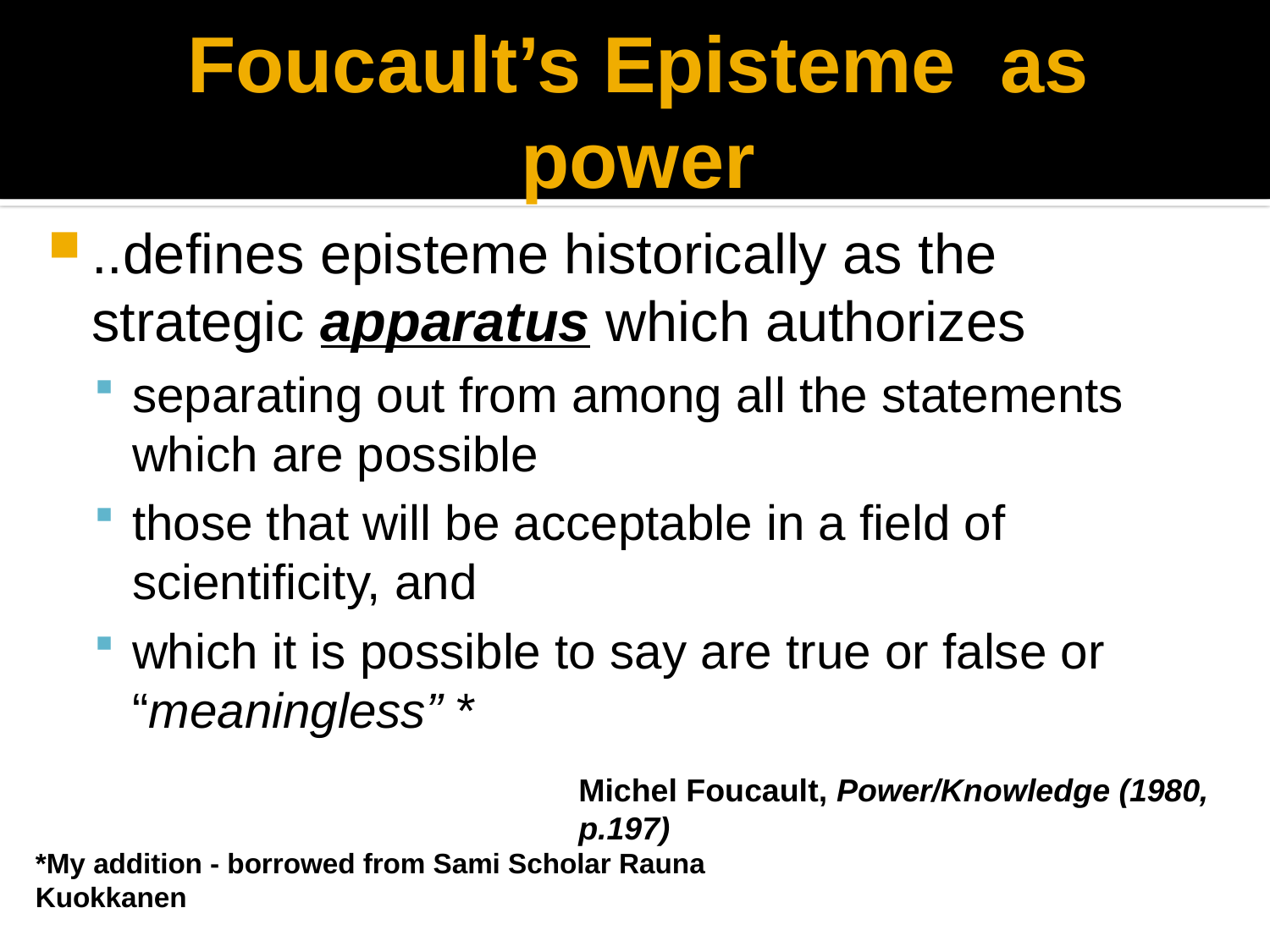

# Foucault’s Episteme  as power
..defines episteme historically as the strategic apparatus which authorizes
separating out from among all the statements which are possible
those that will be acceptable in a field of scientificity, and
which it is possible to say are true or false or “meaningless” *
Michel Foucault, Power/Knowledge (1980, p.197)
*My addition - borrowed from Sami Scholar Rauna Kuokkanen